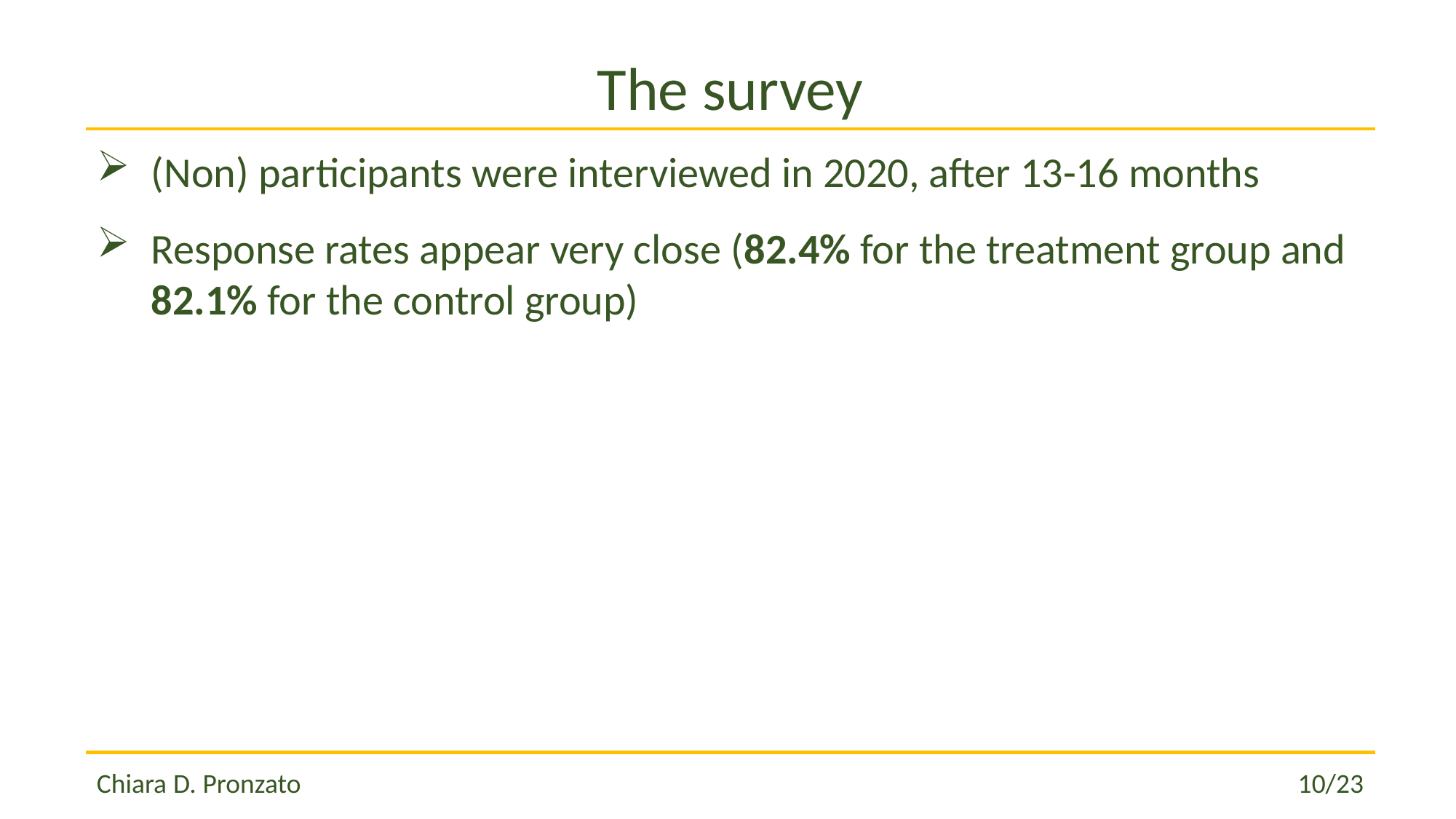

# The survey
(Non) participants were interviewed in 2020, after 13-16 months

Response rates appear very close (82.4% for the treatment group and 82.1% for the control group)

Chiara D. Pronzato 									                 10/23